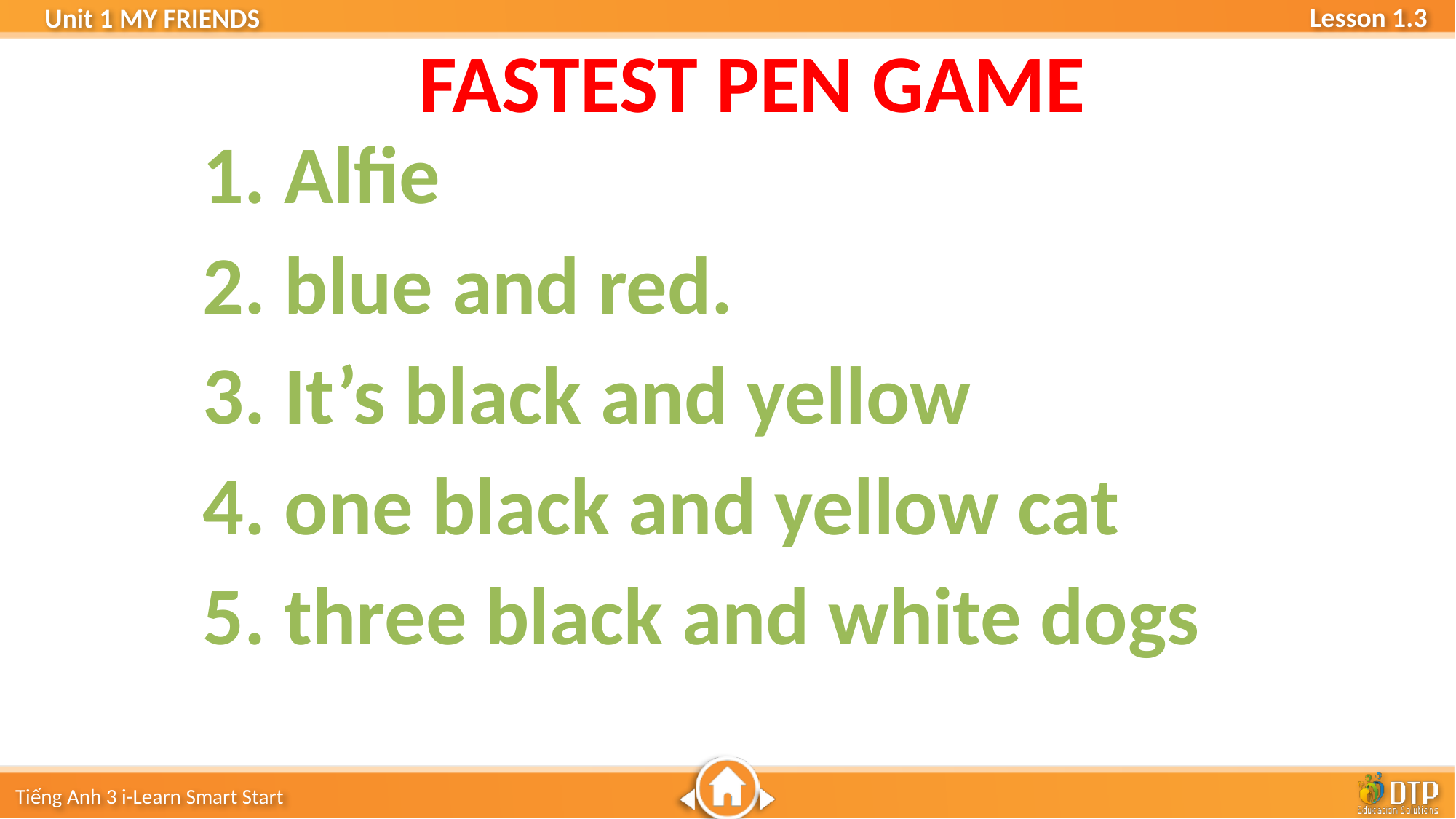

FASTEST PEN GAME
1. Alfie
2. blue and red.
3. It’s black and yellow
4. one black and yellow cat
5. three black and white dogs